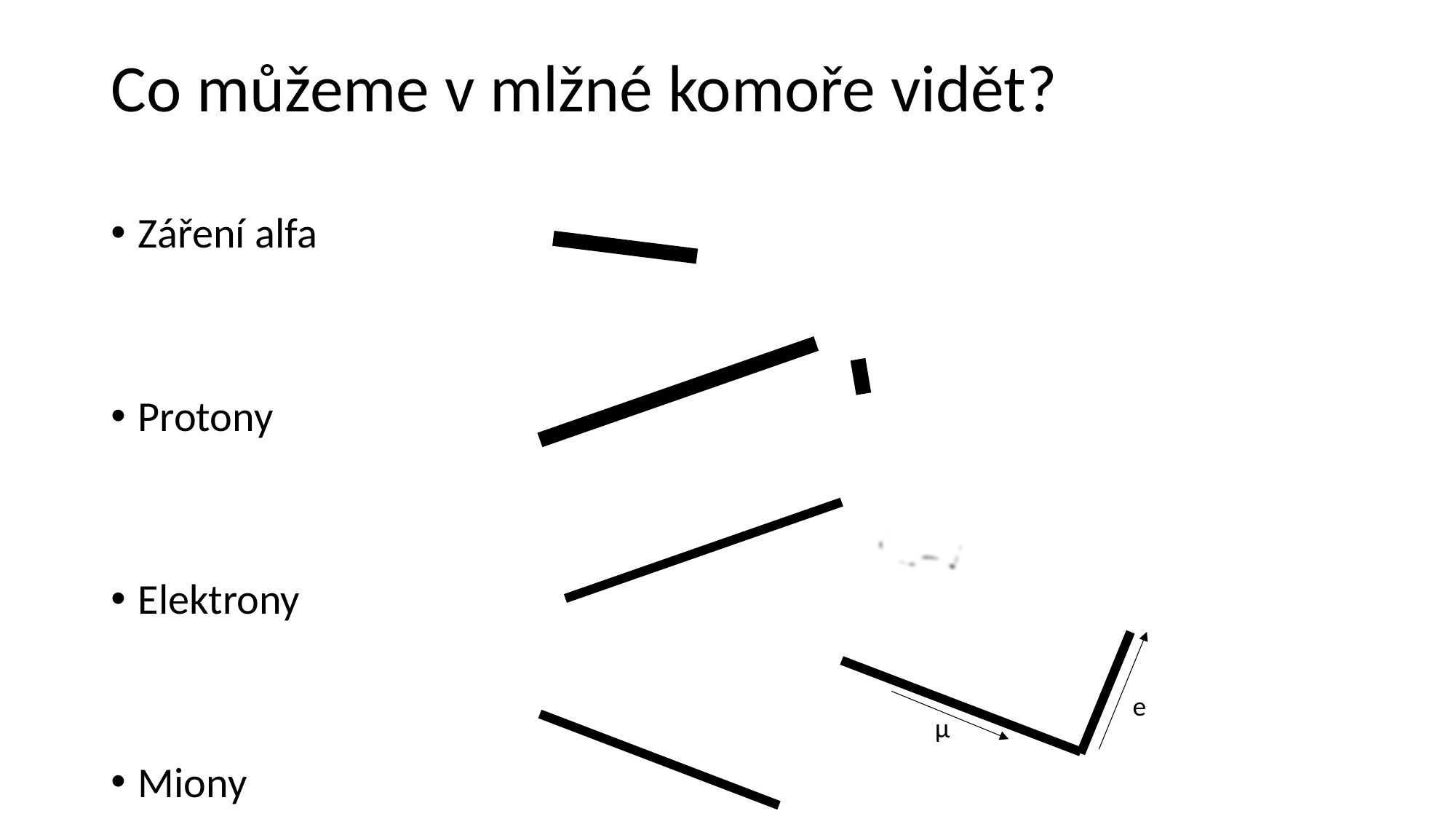

# Co můžeme v mlžné komoře vidět?
Záření alfa

Protony

Elektrony

Miony

e
μ